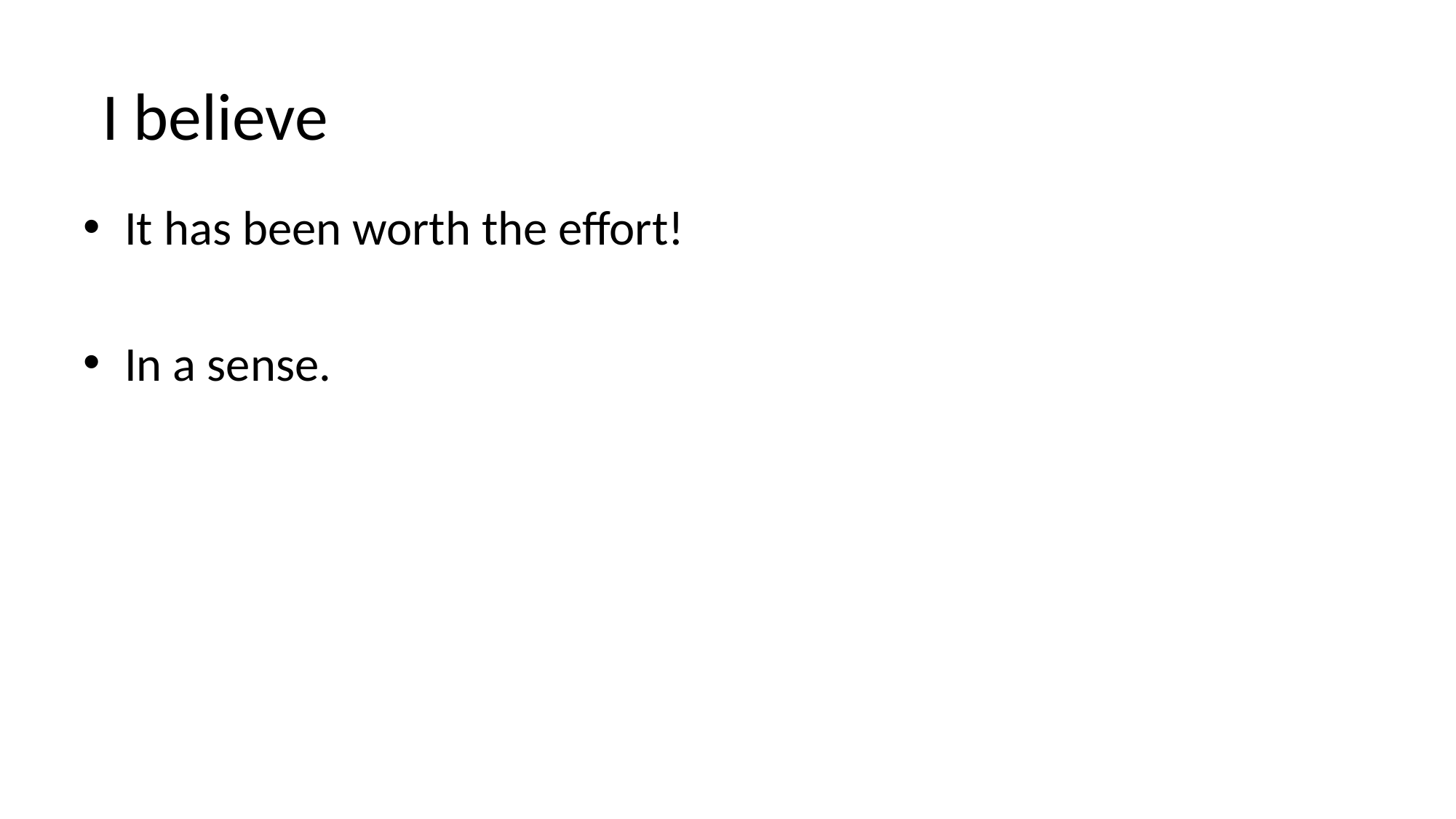

#
I believe
It has been worth the effort!

In a sense.